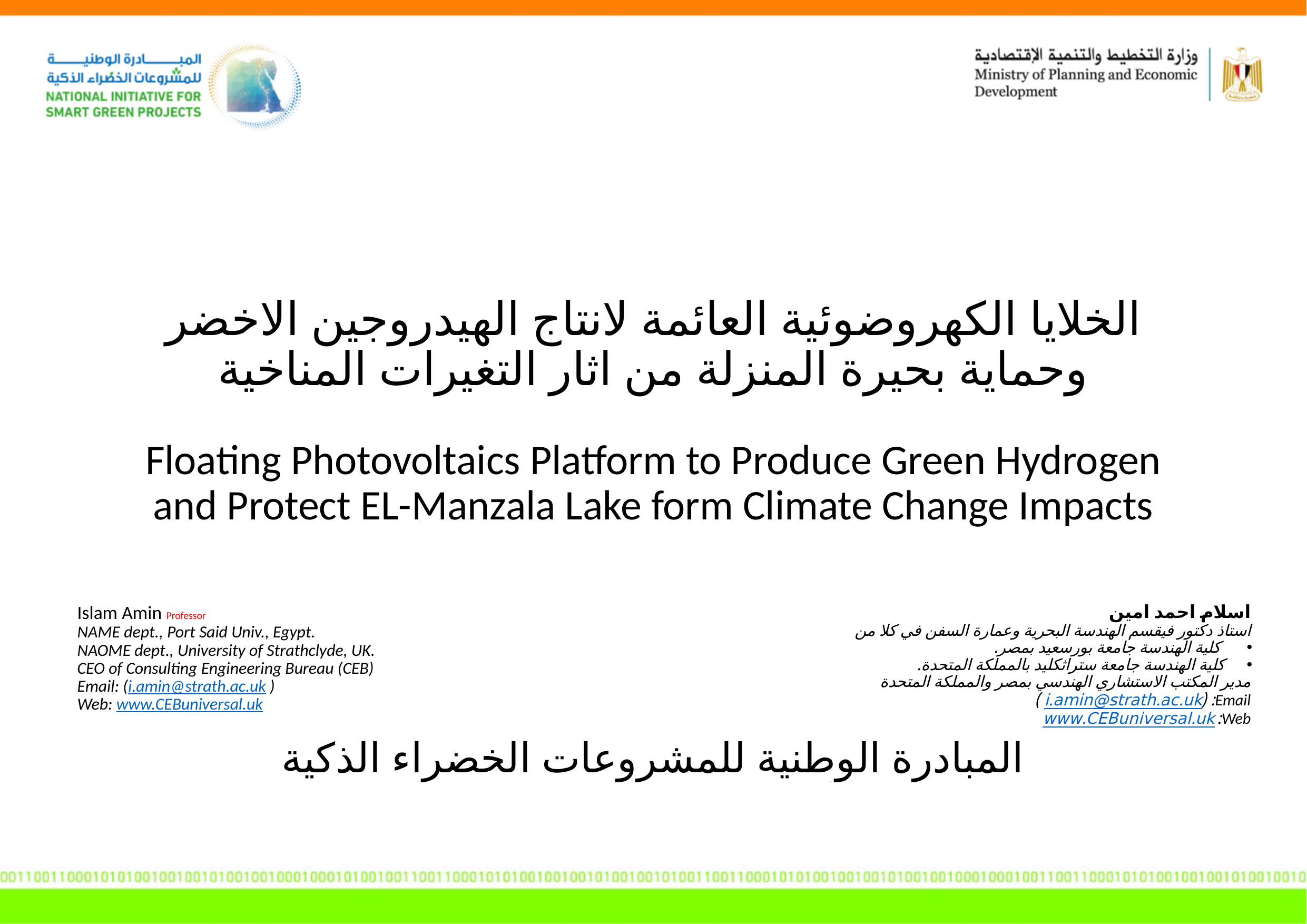

# الخلايا الكهروضوئية العائمة لانتاج الهيدروجين الاخضر وحماية بحيرة المنزلة من اثار التغيرات المناخية
Floating Photovoltaics Platform to Produce Green Hydrogen and Protect EL-Manzala Lake form Climate Change Impacts
Islam Amin Professor
NAME dept., Port Said Univ., Egypt.
NAOME dept., University of Strathclyde, UK.
CEO of Consulting Engineering Bureau (CEB)
Email: (i.amin@strath.ac.uk )
Web: www.CEBuniversal.uk

اسلام احمد امين
استاذ دكتور فيقسم الهندسة البحرية وعمارة السفن في كلا من
 كلية الهندسة جامعة بورسعيد بمصر.
كلية الهندسة جامعة ستراثكليد بالمملكة المتحدة.
مدير المكتب الاستشاري الهندسي بمصر والمملكة المتحدة
Email: (i.amin@strath.ac.uk )
Web: www.CEBuniversal.uk
المبادرة الوطنية للمشروعات الخضراء الذكية